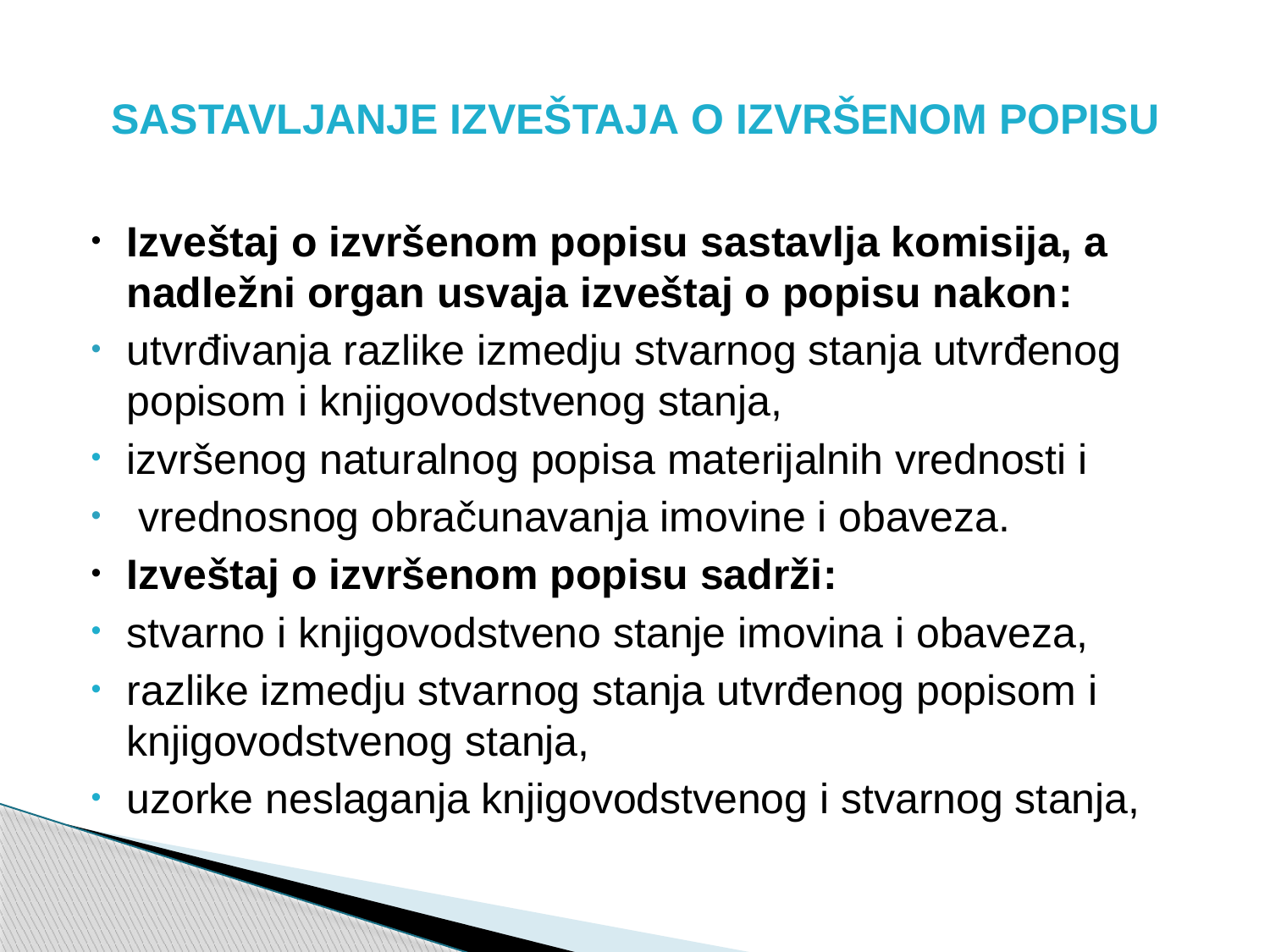

# SASTAVLJANJE IZVEŠTAJA O IZVRŠENOM POPISU
Izveštaj o izvršenom popisu sastavlja komisija, a nadležni organ usvaja izveštaj o popisu nakon:
utvrđivanja razlike izmedju stvarnog stanja utvrđenog popisom i knjigovodstvenog stanja,
izvršenog naturalnog popisa materijalnih vrednosti i
 vrednosnog obračunavanja imovine i obaveza.
Izveštaj o izvršenom popisu sadrži:
stvarno i knjigovodstveno stanje imovina i obaveza,
razlike izmedju stvarnog stanja utvrđenog popisom i knjigovodstvenog stanja,
uzorke neslaganja knjigovodstvenog i stvarnog stanja,